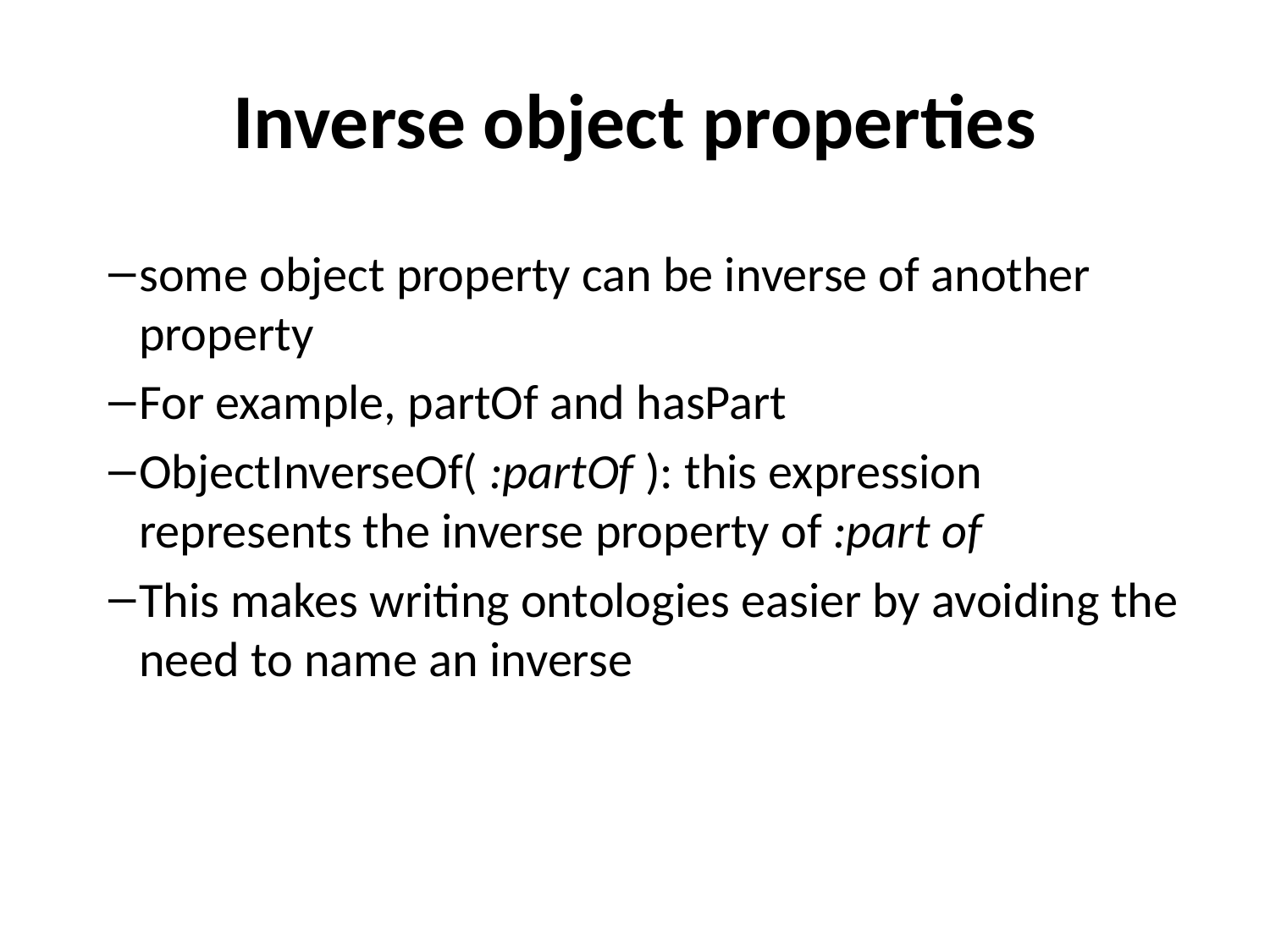

# Inverse object properties
some object property can be inverse of another property
For example, partOf and hasPart
ObjectInverseOf( :partOf ): this expression represents the inverse property of :part of
This makes writing ontologies easier by avoiding the need to name an inverse